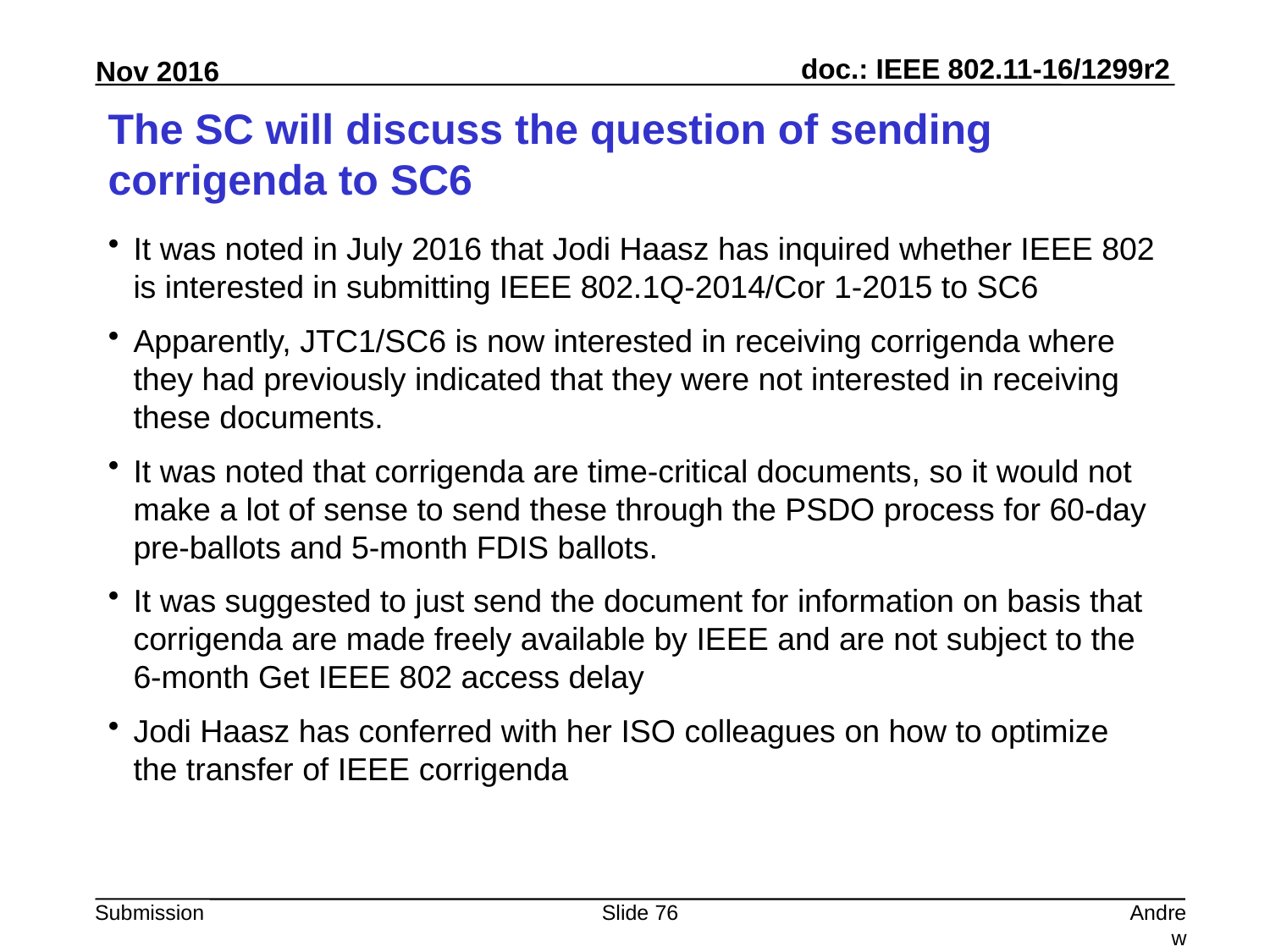

# The SC will discuss the question of sending corrigenda to SC6
It was noted in July 2016 that Jodi Haasz has inquired whether IEEE 802 is interested in submitting IEEE 802.1Q-2014/Cor 1-2015 to SC6
Apparently, JTC1/SC6 is now interested in receiving corrigenda where they had previously indicated that they were not interested in receiving these documents.
It was noted that corrigenda are time-critical documents, so it would not make a lot of sense to send these through the PSDO process for 60-day pre-ballots and 5-month FDIS ballots.
It was suggested to just send the document for information on basis that corrigenda are made freely available by IEEE and are not subject to the 6-month Get IEEE 802 access delay
Jodi Haasz has conferred with her ISO colleagues on how to optimize the transfer of IEEE corrigenda

Slide 76
Andrew Myles, Cisco